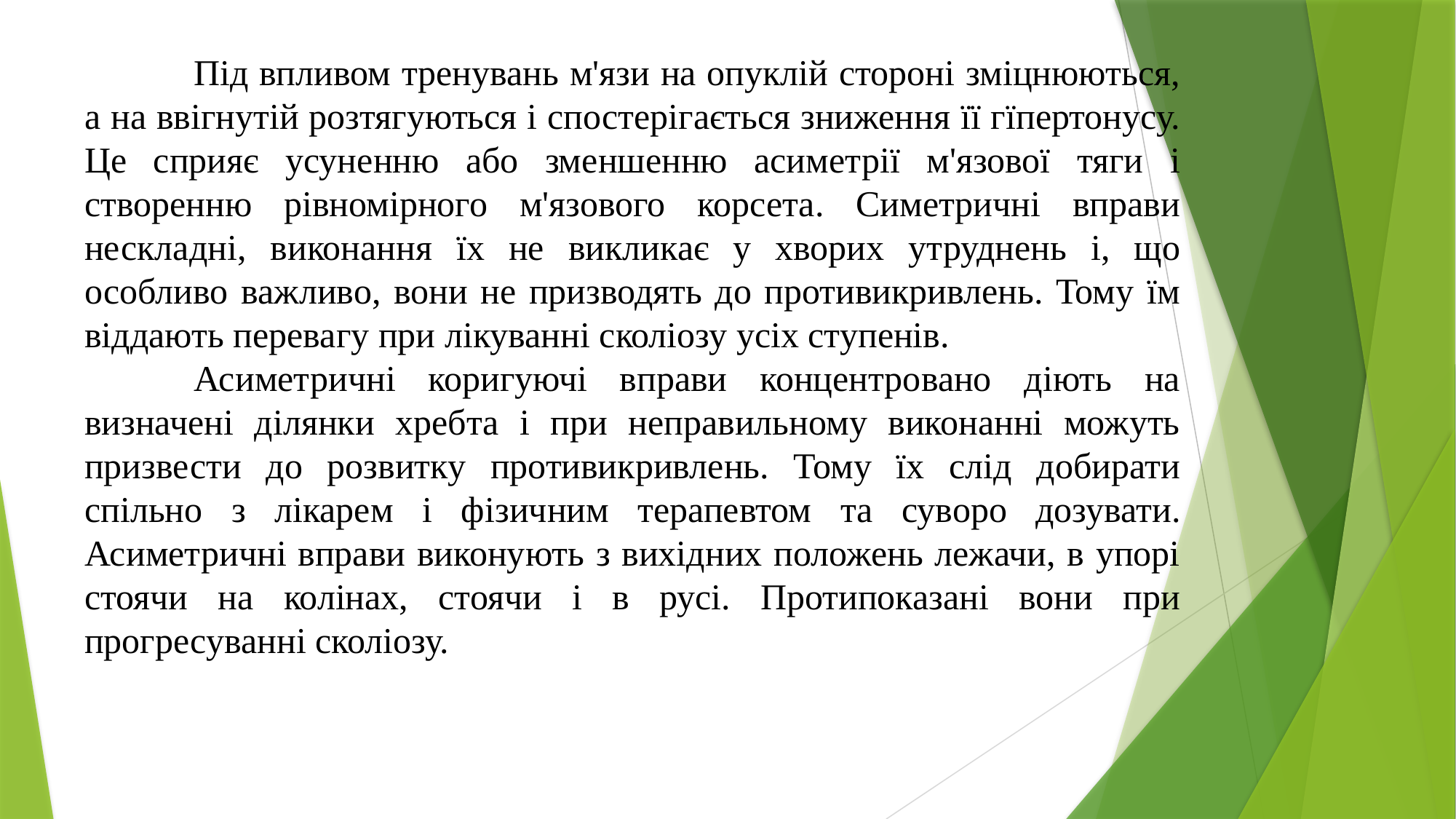

Під впливом тренувань м'язи на опуклій стороні зміцнюються, а на ввігнутій розтягуються і спостерігається зниження її гїпертонусу. Це сприяє усуненню або зменшенню асиметрії м'язової тяги і створенню рівномірного м'язового корсета. Симетричні вправи нескладні, виконання їх не викликає у хворих утруднень і, що особливо важливо, вони не призводять до противикривлень. Тому їм віддають перевагу при лікуванні сколіозу усіх ступенів.
	Асиметричні коригуючі вправи концентровано діють на визначені ділянки хребта і при неправильному виконанні можуть призвести до розвитку противикривлень. Тому їх слід добирати спільно з лікарем і фізичним терапевтом та суворо дозувати. Асиметричні вправи виконують з вихідних положень лежачи, в упорі стоячи на колінах, стоячи і в русі. Протипоказані вони при прогресуванні сколіозу.